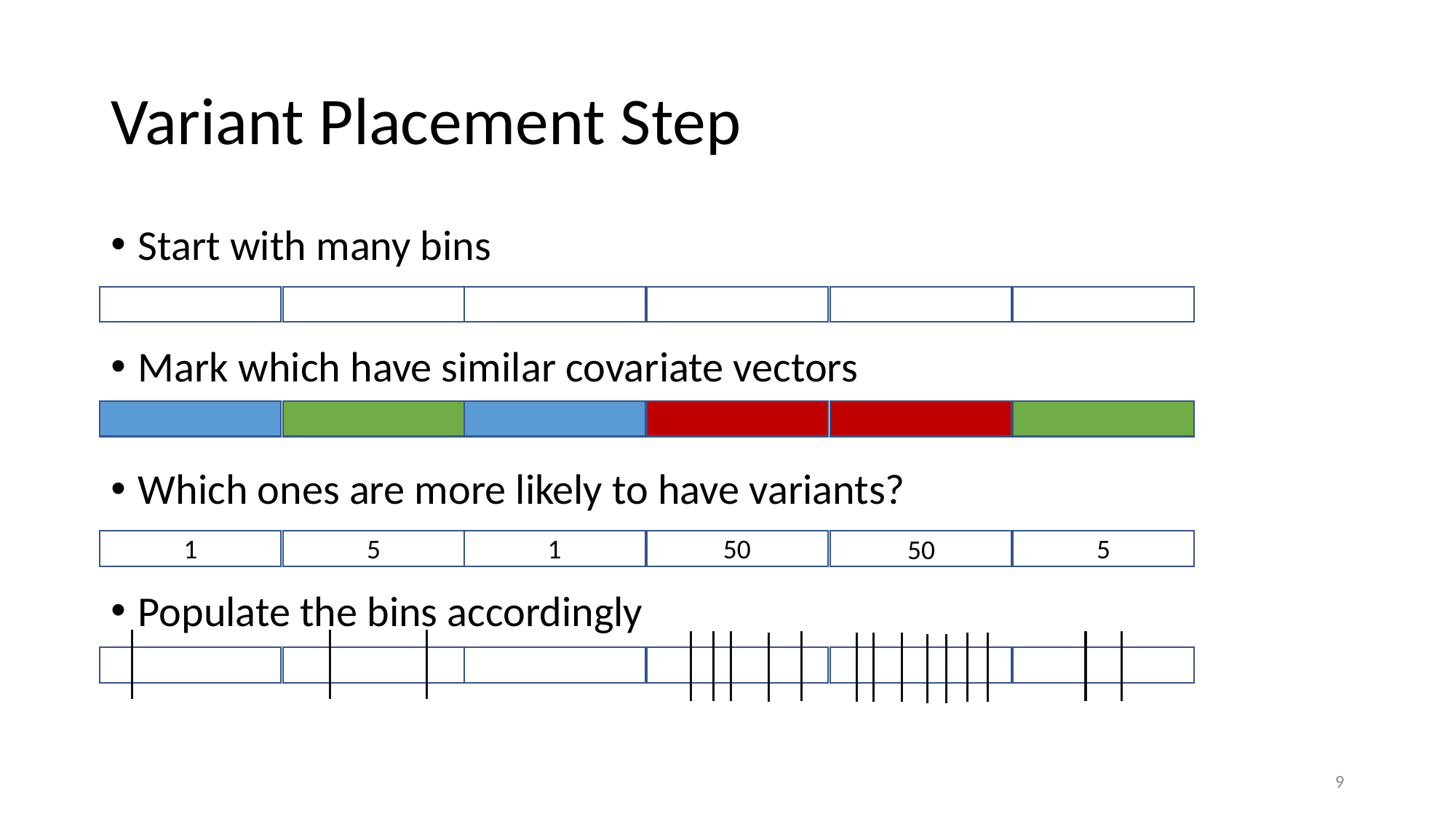

# Variant Placement Step
Start with many bins

Mark which have similar covariate vectors

Which ones are more likely to have variants?

Populate the bins accordingly

1
5
1
50
5
50

9